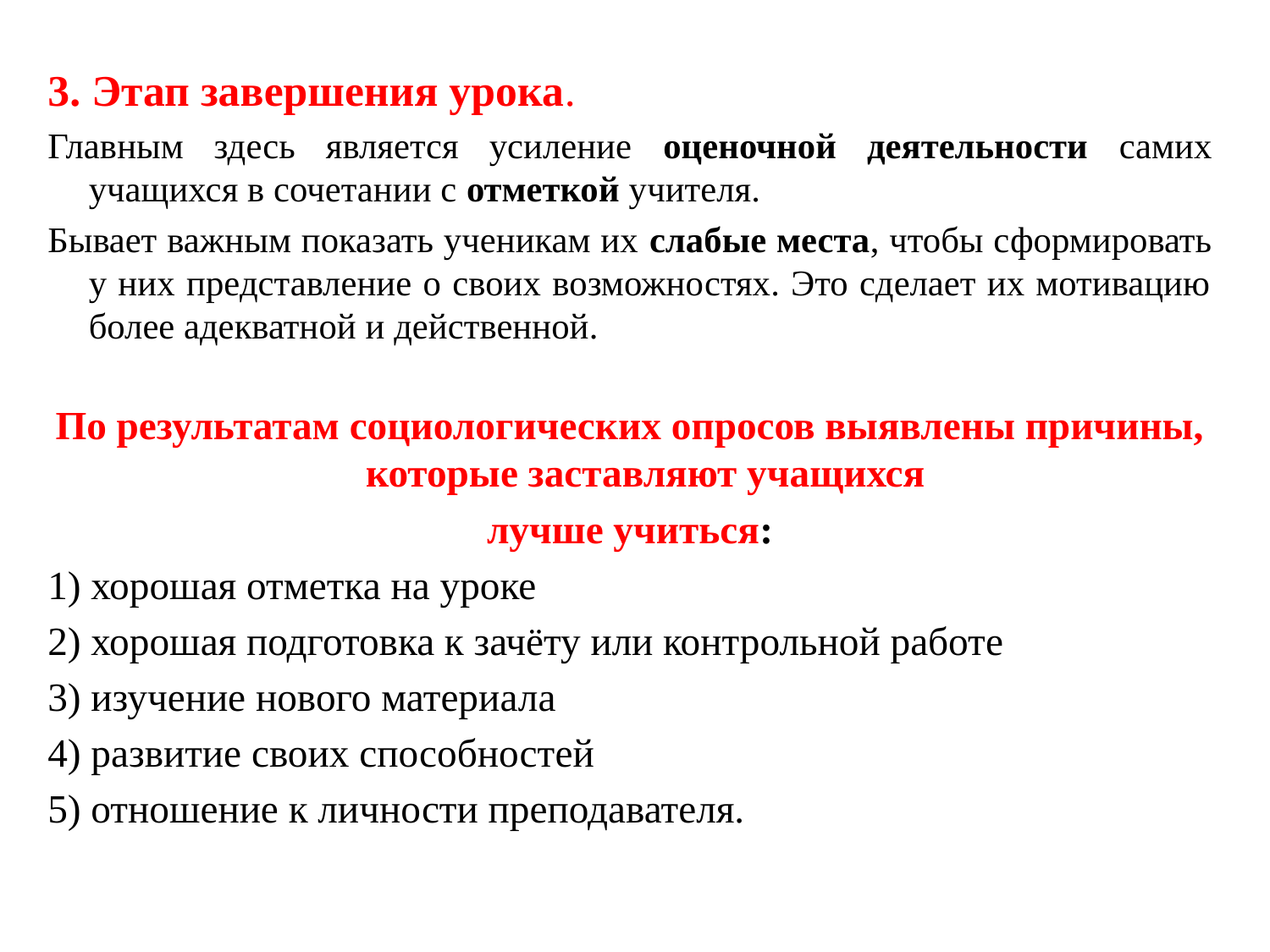

3. Этап завершения урока.
Главным здесь является усиление оценочной деятельности самих учащихся в сочетании с отметкой учителя.
Бывает важным показать ученикам их слабые места, чтобы сформировать у них представление о своих возможностях. Это сделает их мотивацию более адекватной и действенной.

По результатам социологических опросов выявлены причины, которые заставляют учащихся
лучше учиться:
1) хорошая отметка на уроке
2) хорошая подготовка к зачёту или контрольной работе
3) изучение нового материала
4) развитие своих способностей
5) отношение к личности преподавателя.